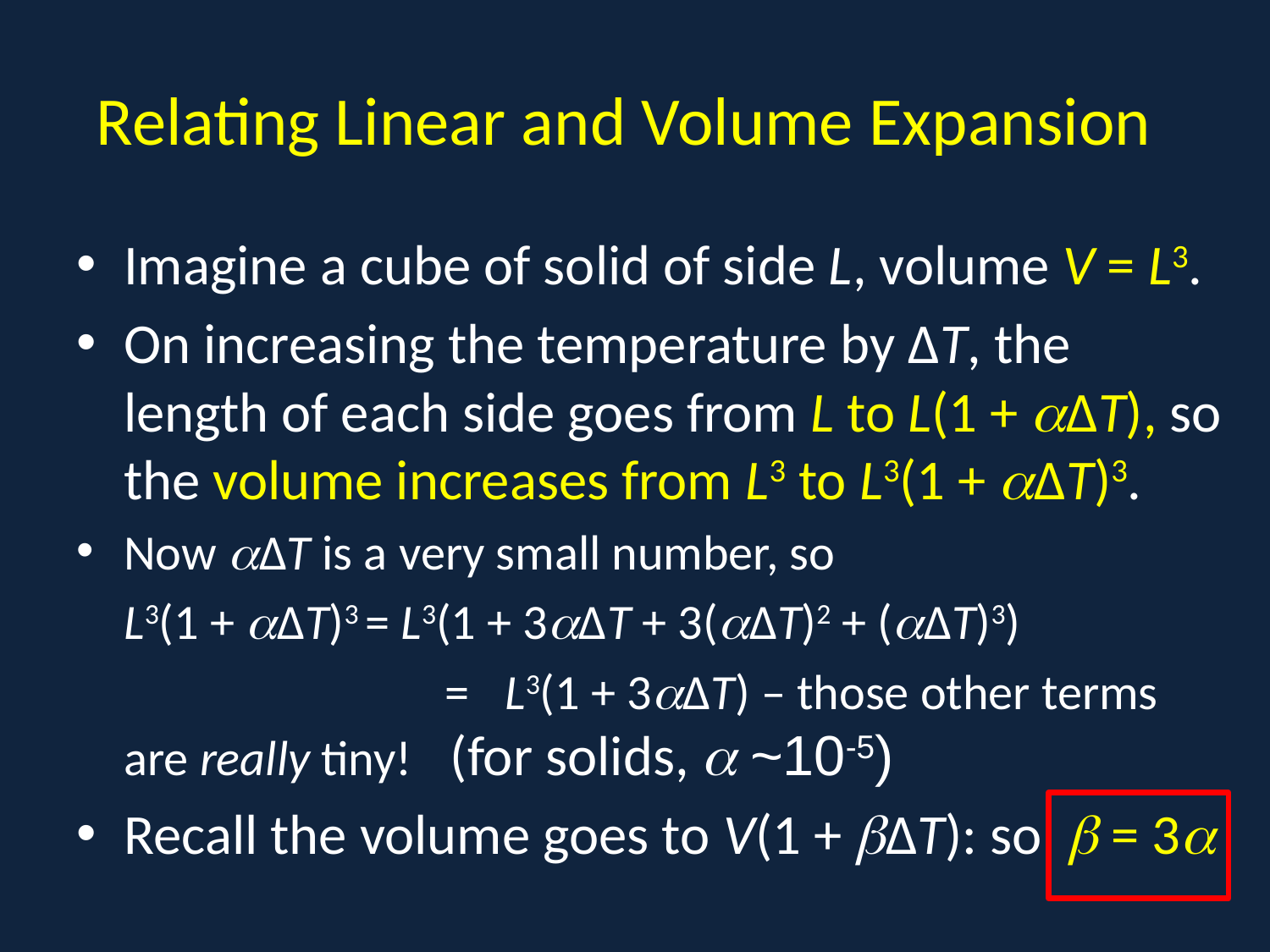

# Relating Linear and Volume Expansion
Imagine a cube of solid of side L, volume V = L3.
On increasing the temperature by ΔT, the length of each side goes from L to L(1 + αΔT), so the volume increases from L3 to L3(1 + αΔT)3.
Now αΔT is a very small number, so
	L3(1 + αΔT)3 = L3(1 + 3αΔT + 3(αΔT)2 + (αΔT)3)
			      =	L3(1 + 3αΔT) – those other terms are really tiny!   (for solids, α ~10-5)
Recall the volume goes to V(1 + βΔT): so  β = 3α